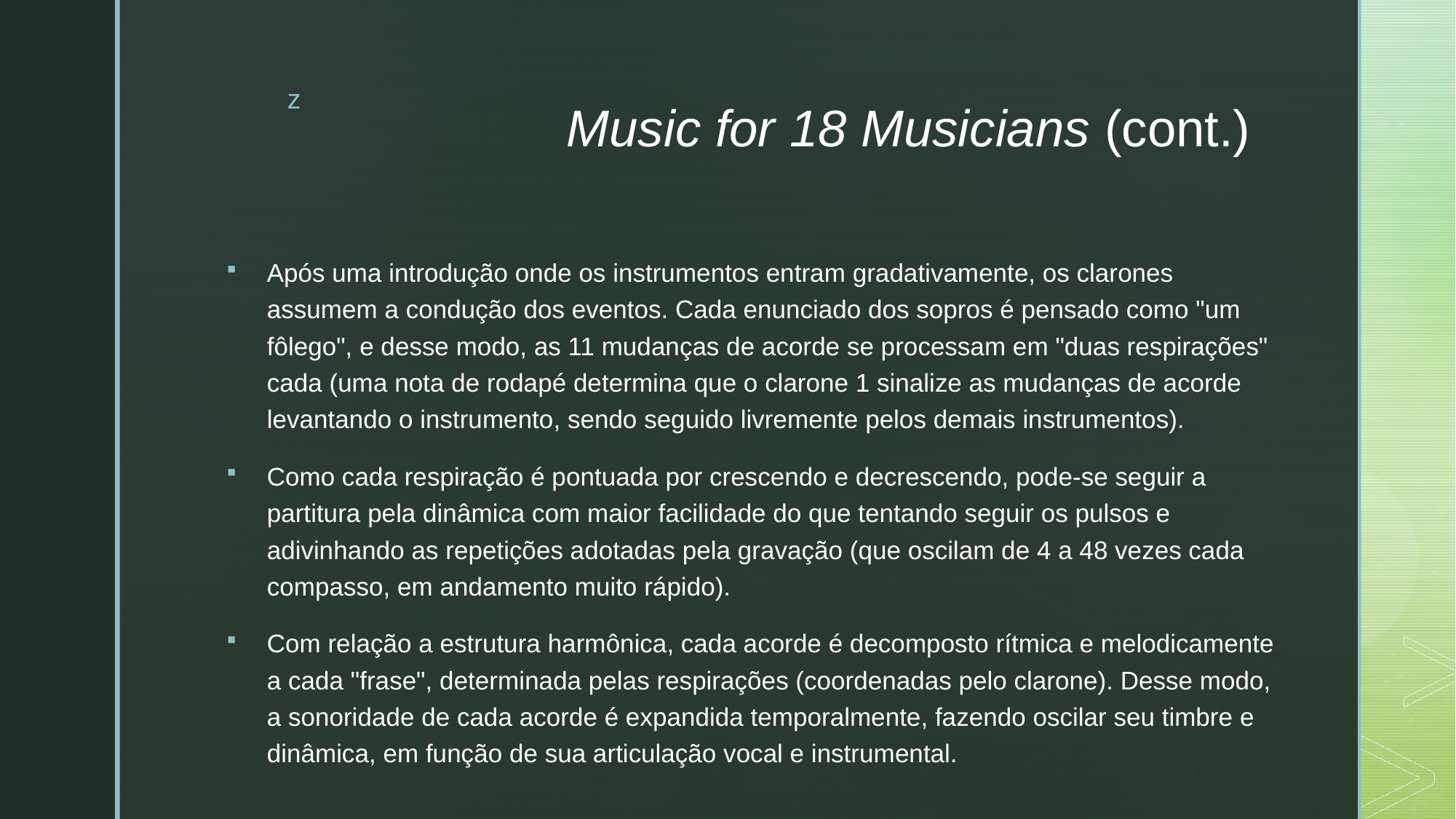

# Music for 18 Musicians (cont.)
Após uma introdução onde os instrumentos entram gradativamente, os clarones assumem a condução dos eventos. Cada enunciado dos sopros é pensado como "um fôlego", e desse modo, as 11 mudanças de acorde se processam em "duas respirações" cada (uma nota de rodapé determina que o clarone 1 sinalize as mudanças de acorde levantando o instrumento, sendo seguido livremente pelos demais instrumentos).
Como cada respiração é pontuada por crescendo e decrescendo, pode-se seguir a partitura pela dinâmica com maior facilidade do que tentando seguir os pulsos e adivinhando as repetições adotadas pela gravação (que oscilam de 4 a 48 vezes cada compasso, em andamento muito rápido).
Com relação a estrutura harmônica, cada acorde é decomposto rítmica e melodicamente a cada "frase", determinada pelas respirações (coordenadas pelo clarone). Desse modo, a sonoridade de cada acorde é expandida temporalmente, fazendo oscilar seu timbre e dinâmica, em função de sua articulação vocal e instrumental.